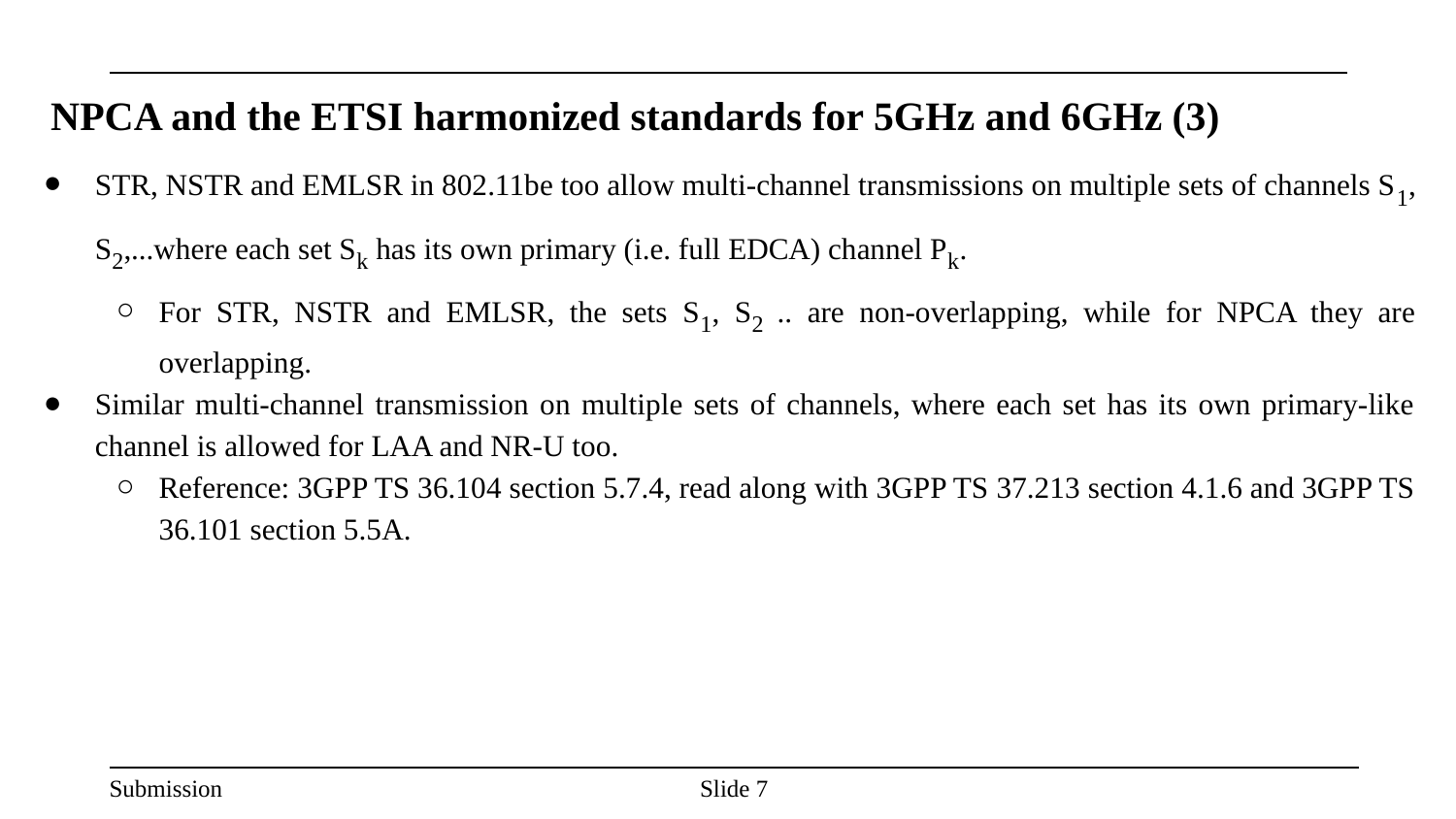

# NPCA and the ETSI harmonized standards for 5GHz and 6GHz (3)
STR, NSTR and EMLSR in 802.11be too allow multi-channel transmissions on multiple sets of channels S1, S2,...where each set Sk has its own primary (i.e. full EDCA) channel Pk.
For STR, NSTR and EMLSR, the sets S1, S2 .. are non-overlapping, while for NPCA they are overlapping.
Similar multi-channel transmission on multiple sets of channels, where each set has its own primary-like channel is allowed for LAA and NR-U too.
Reference: 3GPP TS 36.104 section 5.7.4, read along with 3GPP TS 37.213 section 4.1.6 and 3GPP TS 36.101 section 5.5A.
Slide 7